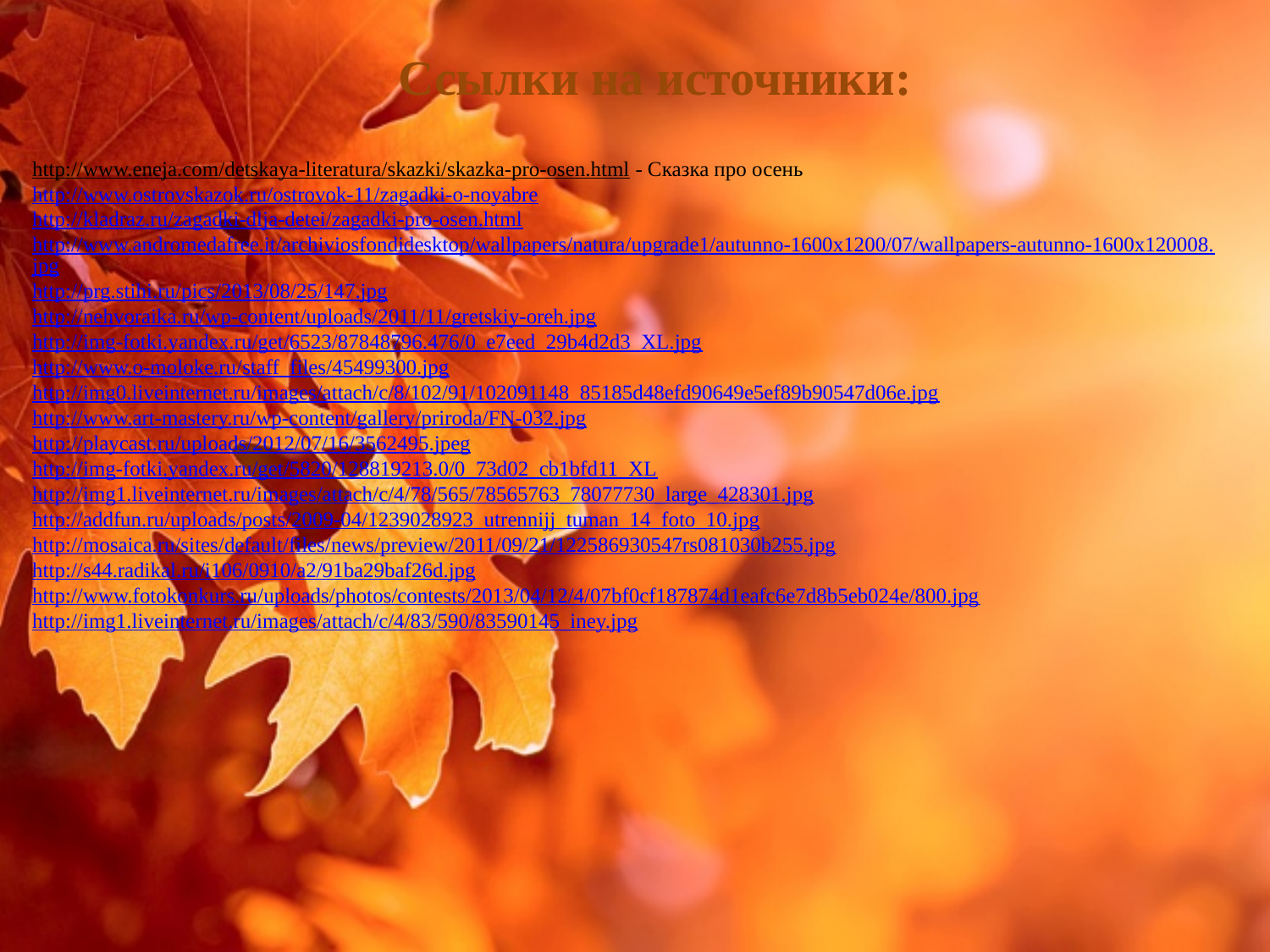

Ссылки на источники:
http://www.eneja.com/detskaya-literatura/skazki/skazka-pro-osen.html - Сказка про осень
http://www.ostrovskazok.ru/ostrovok-11/zagadki-o-noyabre
http://kladraz.ru/zagadki-dlja-detei/zagadki-pro-osen.html
http://www.andromedafree.it/archiviosfondidesktop/wallpapers/natura/upgrade1/autunno-1600x1200/07/wallpapers-autunno-1600x120008.jpg
http://prg.stihi.ru/pics/2013/08/25/147.jpg
http://nehvoraika.ru/wp-content/uploads/2011/11/gretskiy-oreh.jpg
http://img-fotki.yandex.ru/get/6523/87848796.476/0_e7eed_29b4d2d3_XL.jpg
http://www.o-moloke.ru/staff_files/45499300.jpg
http://img0.liveinternet.ru/images/attach/c/8/102/91/102091148_85185d48efd90649e5ef89b90547d06e.jpg
http://www.art-mastery.ru/wp-content/gallery/priroda/FN-032.jpg
http://playcast.ru/uploads/2012/07/16/3562495.jpeg
http://img-fotki.yandex.ru/get/5820/128819213.0/0_73d02_cb1bfd11_XL
http://img1.liveinternet.ru/images/attach/c/4/78/565/78565763_78077730_large_428301.jpg
http://addfun.ru/uploads/posts/2009-04/1239028923_utrennijj_tuman_14_foto_10.jpg
http://mosaica.ru/sites/default/files/news/preview/2011/09/21/122586930547rs081030b255.jpg
http://s44.radikal.ru/i106/0910/a2/91ba29baf26d.jpg
http://www.fotokonkurs.ru/uploads/photos/contests/2013/04/12/4/07bf0cf187874d1eafc6e7d8b5eb024e/800.jpg
http://img1.liveinternet.ru/images/attach/c/4/83/590/83590145_iney.jpg